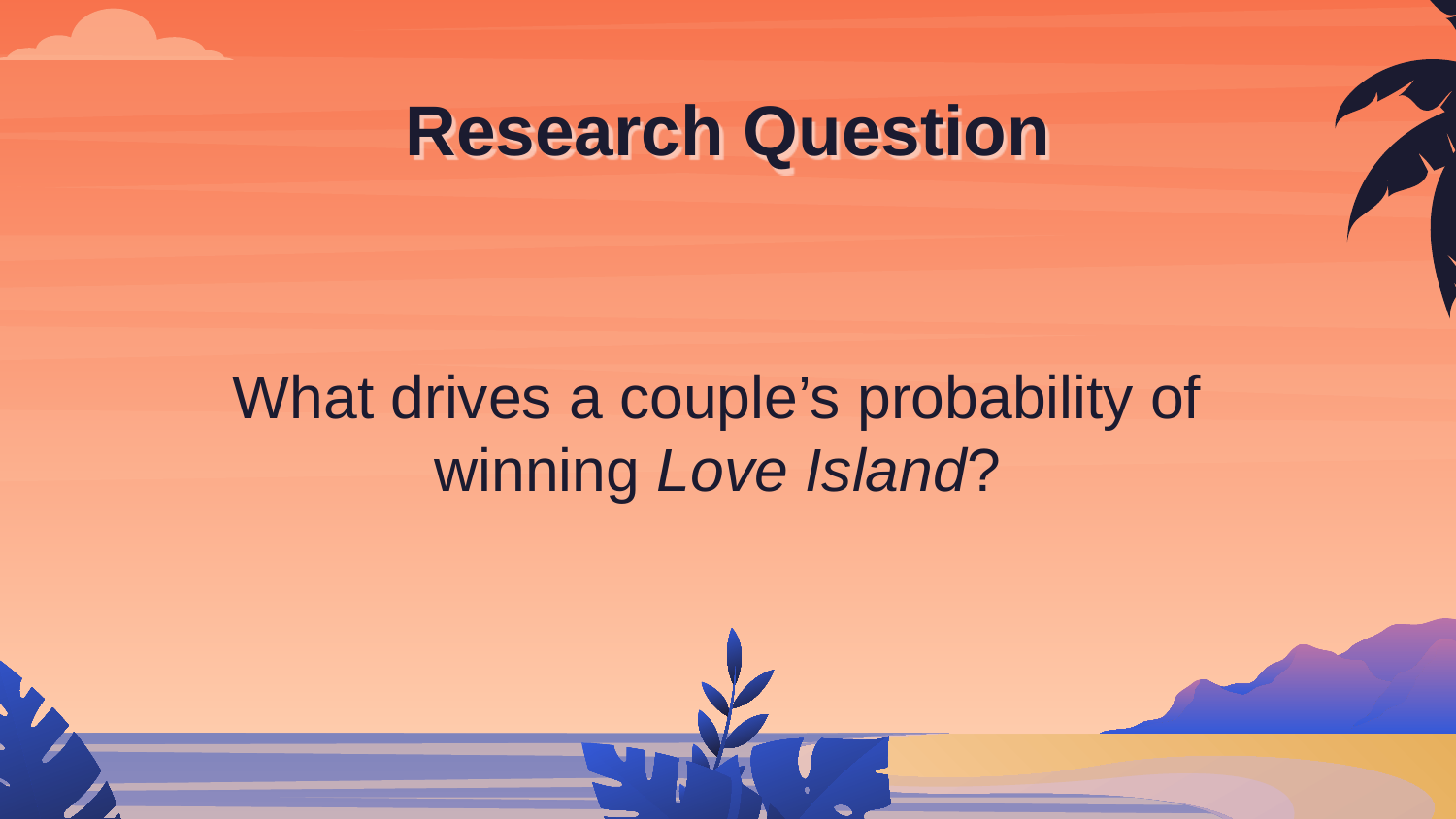

# Research Question
What drives a couple’s probability of winning Love Island?